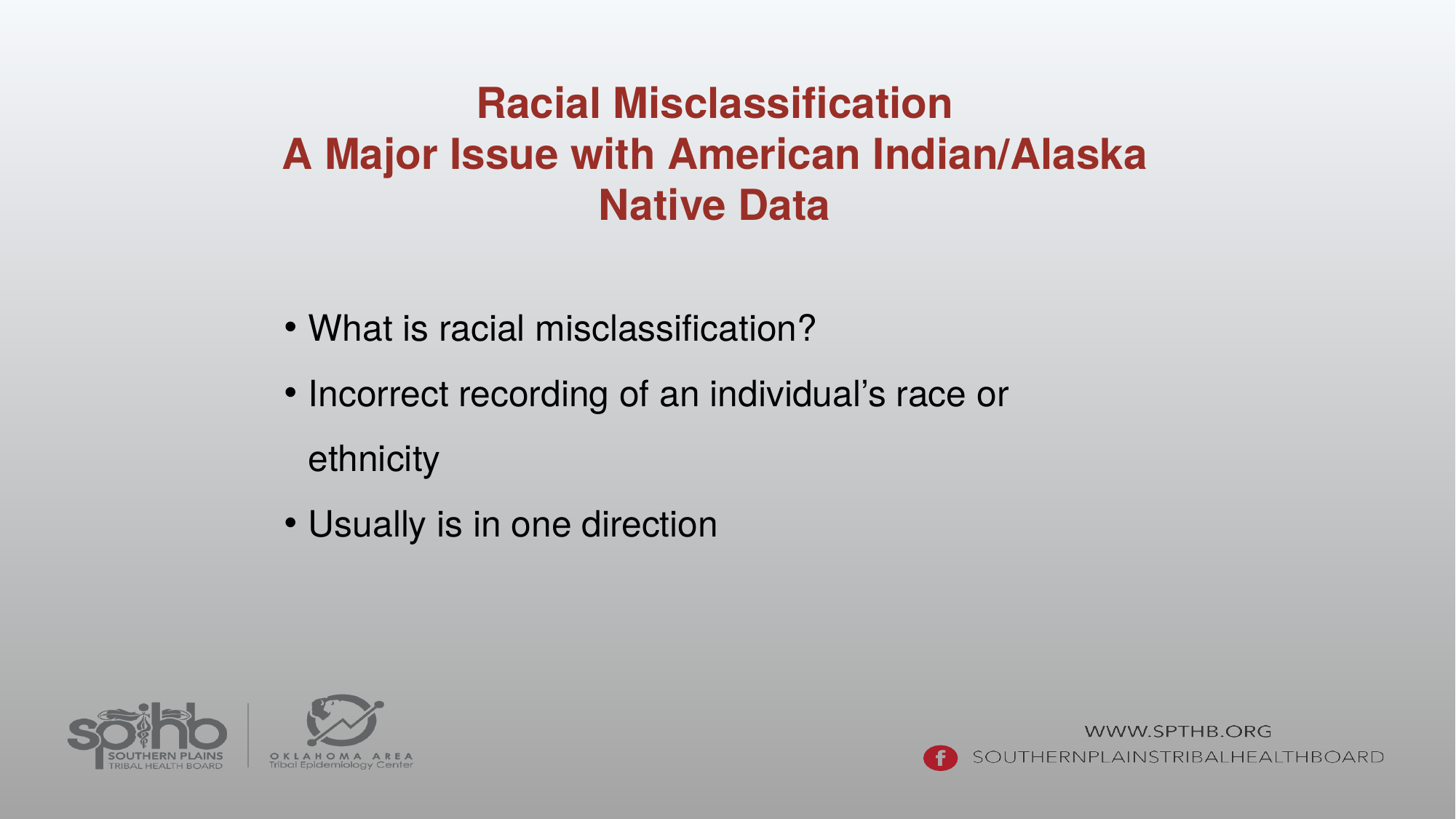

Racial Misclassification
A Major Issue with American Indian/Alaska Native Data

What is racial misclassification?
Incorrect recording of an individual’s race or ethnicity
Usually is in one direction